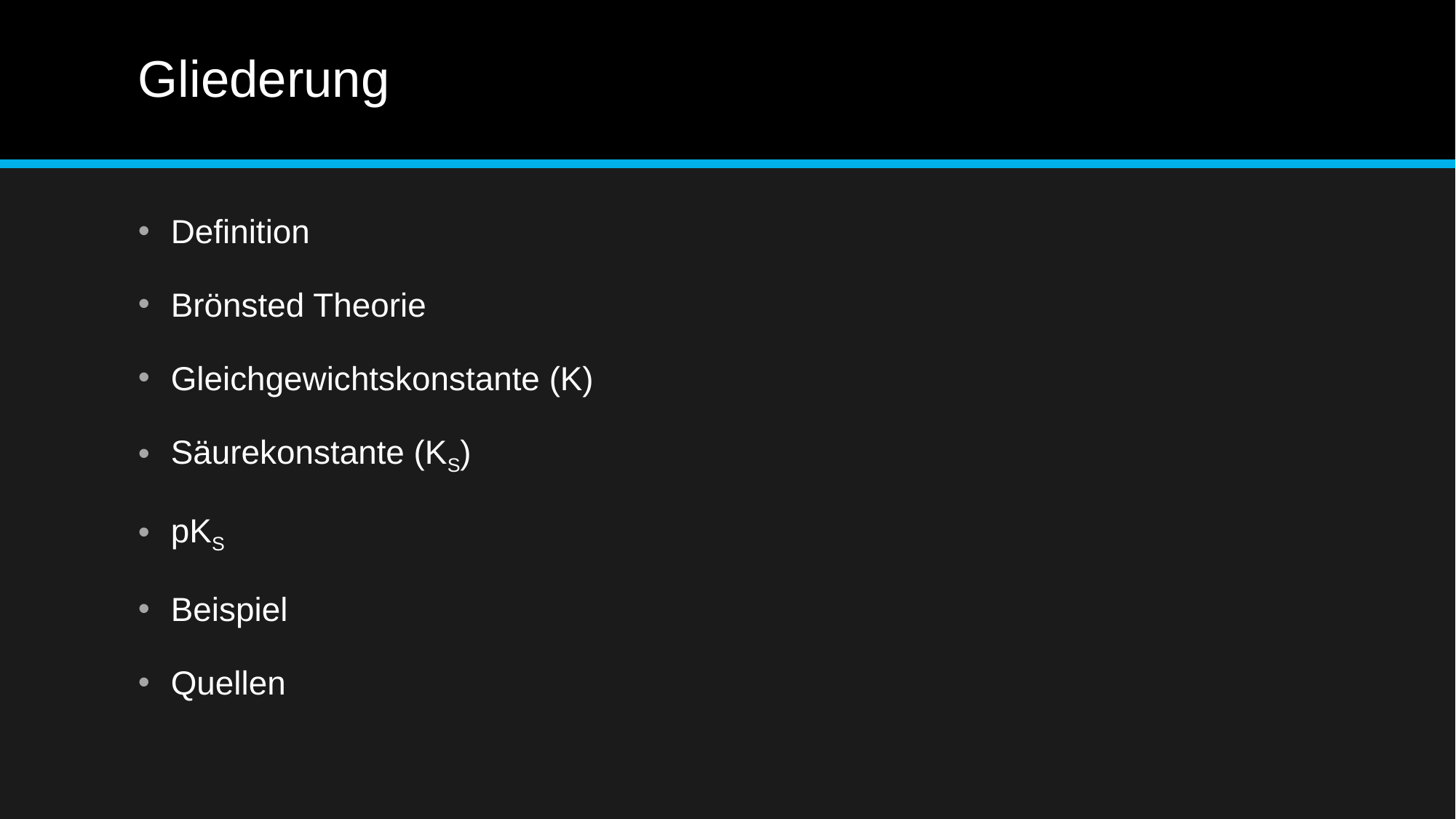

# Gliederung
Definition
Brönsted Theorie
Gleichgewichtskonstante (K)
Säurekonstante (KS)
pKS
Beispiel
Quellen